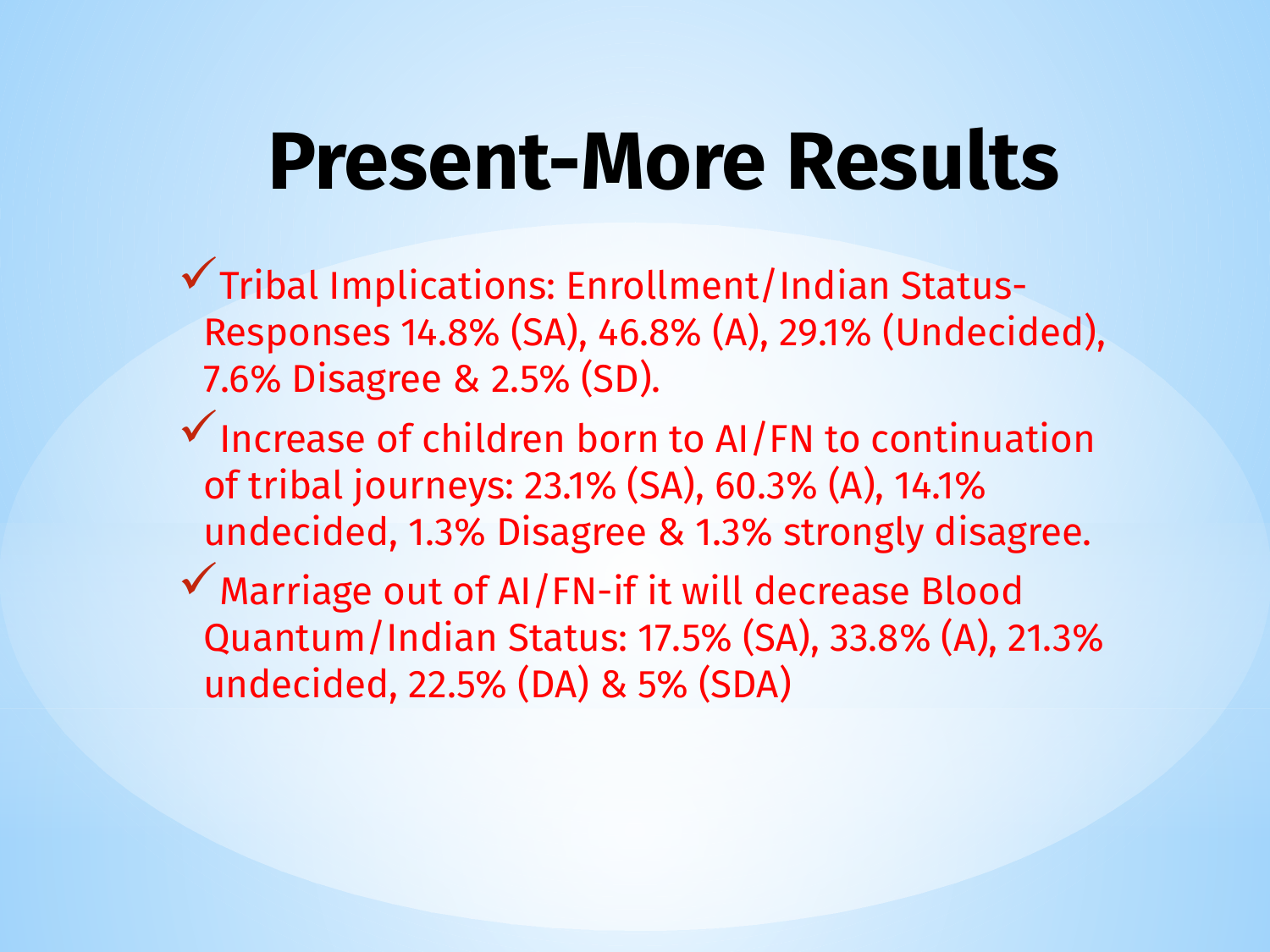

# Present-More Results
Tribal Implications: Enrollment/Indian Status-Responses 14.8% (SA), 46.8% (A), 29.1% (Undecided), 7.6% Disagree & 2.5% (SD).
Increase of children born to AI/FN to continuation of tribal journeys: 23.1% (SA), 60.3% (A), 14.1% undecided, 1.3% Disagree & 1.3% strongly disagree.
Marriage out of AI/FN-if it will decrease Blood Quantum/Indian Status: 17.5% (SA), 33.8% (A), 21.3% undecided, 22.5% (DA) & 5% (SDA)